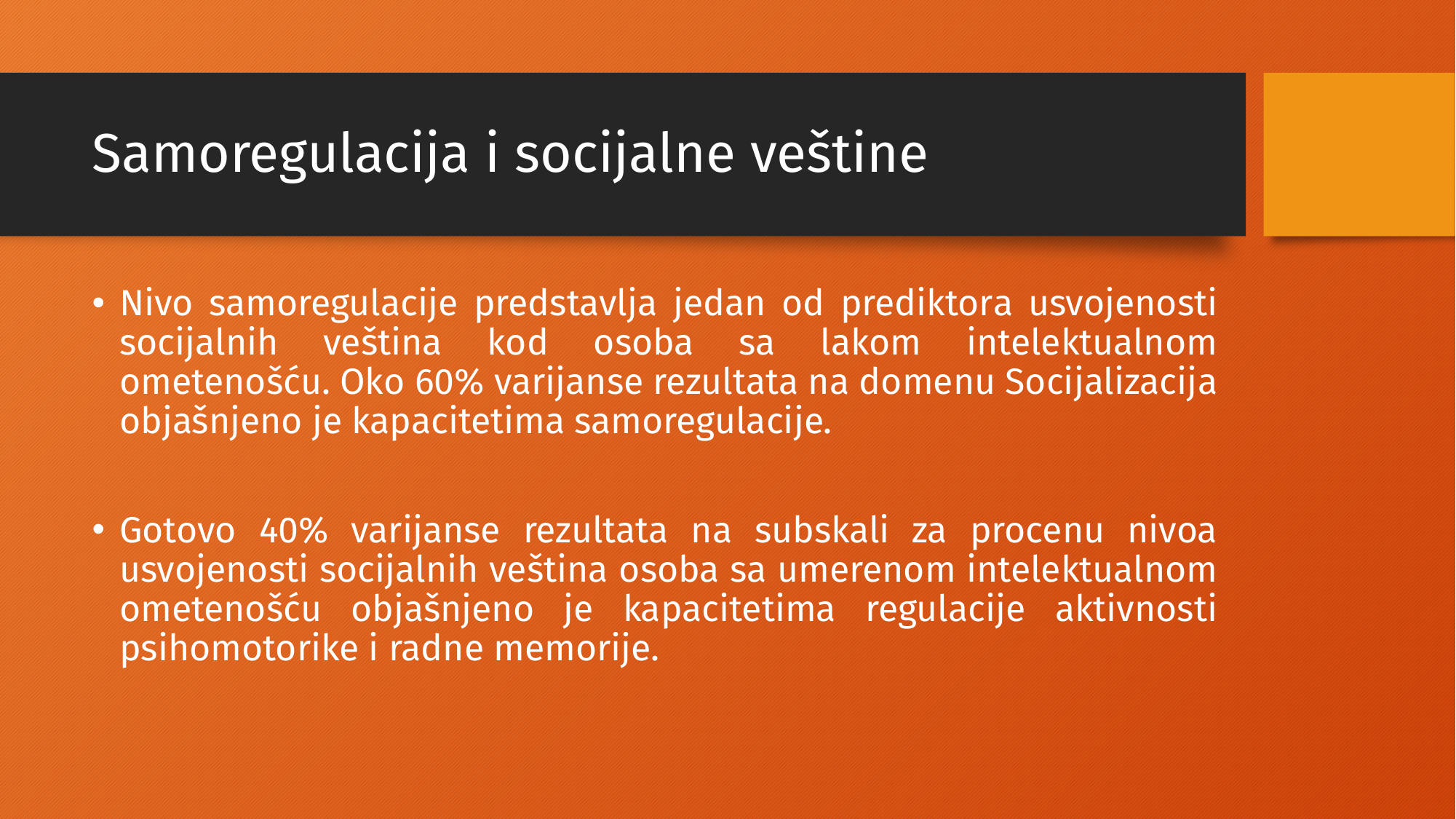

# Samoregulacija i socijalne veštine
Nivo samoregulacije predstavlja jedan od prediktora usvojenosti socijalnih veština kod osoba sa lakom intelektualnom ometenošću. Oko 60% varijanse rezultata na domenu Socijalizacija objašnjeno je kapacitetima samoregulacije.

Gotovo 40% varijanse rezultata na subskali za procenu nivoa usvojenosti socijalnih veština osoba sa umerenom intelektualnom ometenošću objašnjeno je kapacitetima regulacije aktivnosti psihomotorike i radne memorije.